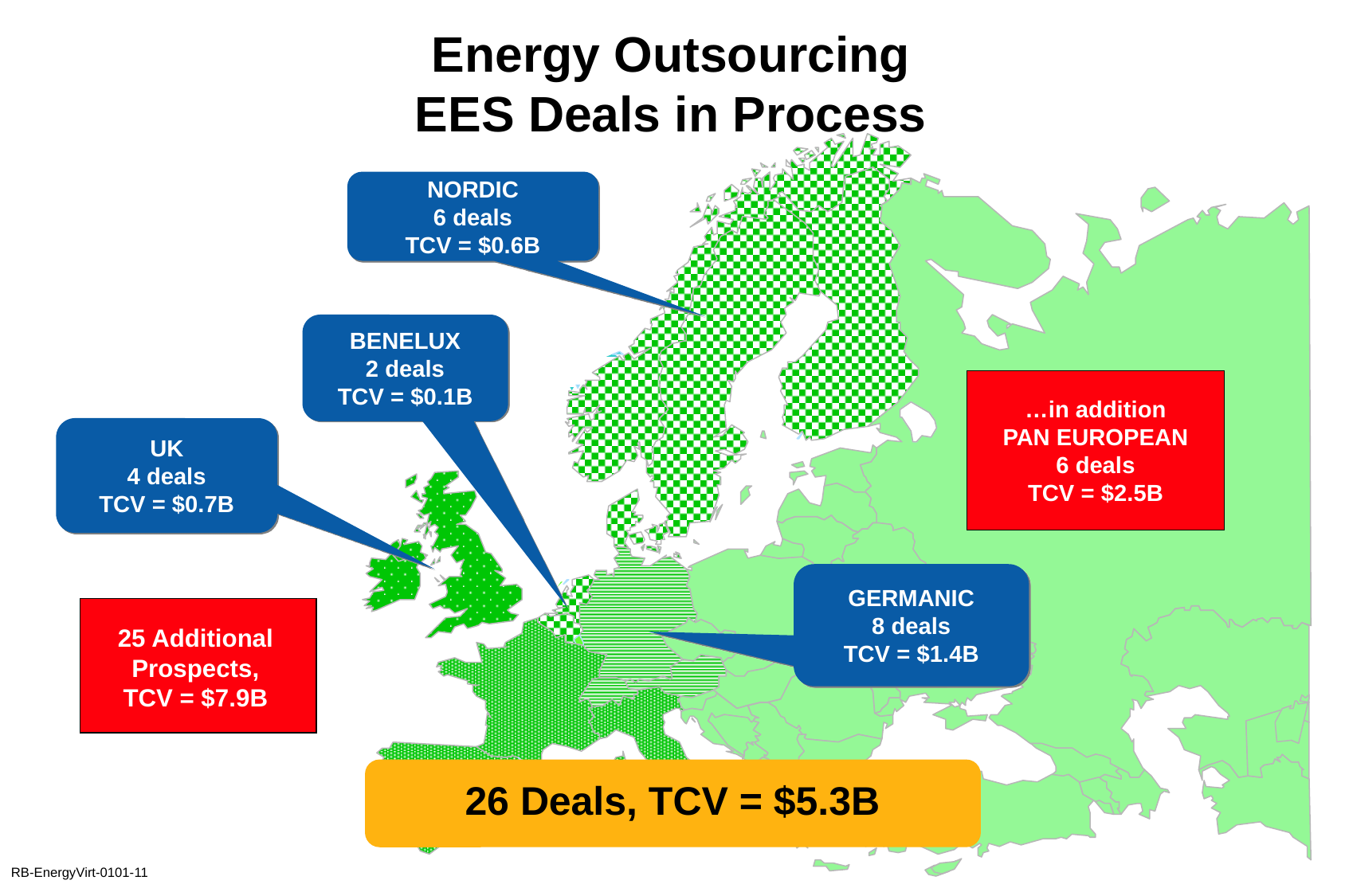

# Energy Outsourcing EES Deals in Process

NORDIC
6 deals
TCV = $0.6B

BENELUX
2 deals
TCV = $0.1B

…in addition
PAN EUROPEAN
6 deals
TCV = $2.5B

UK
4 deals
TCV = $0.7B

GERMANIC
8 deals
TCV = $1.4B

25 Additional Prospects, TCV = $7.9B

26 Deals, TCV = $5.3B